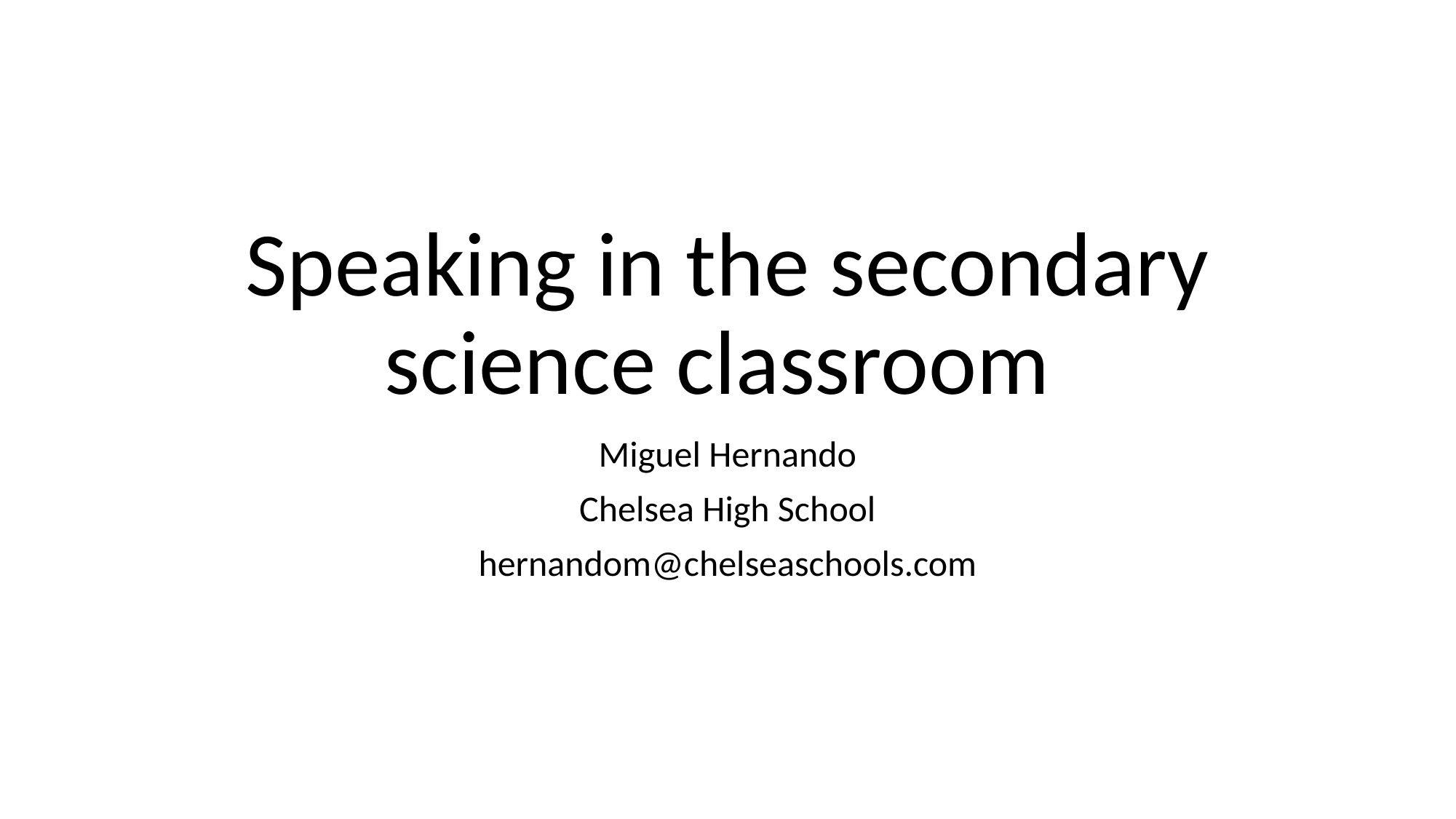

# Speaking in the secondary science classroom
Miguel Hernando
Chelsea High School
hernandom@chelseaschools.com